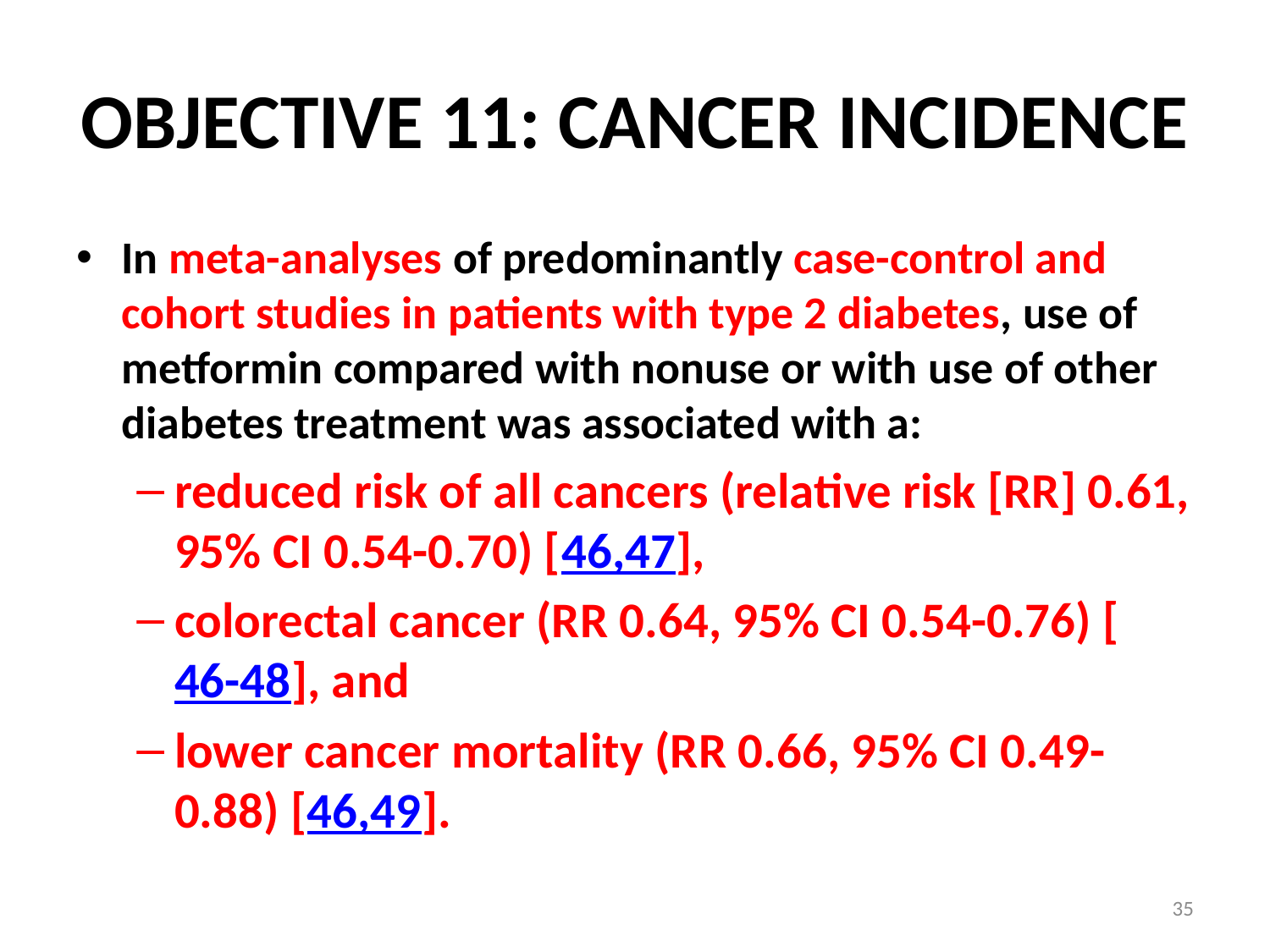

# OBJECTIVE 11: CANCER INCIDENCE
In meta-analyses of predominantly case-control and cohort studies in patients with type 2 diabetes, use of metformin compared with nonuse or with use of other diabetes treatment was associated with a:
reduced risk of all cancers (relative risk [RR] 0.61, 95% CI 0.54-0.70) [46,47],
colorectal cancer (RR 0.64, 95% CI 0.54-0.76) [46-48], and
lower cancer mortality (RR 0.66, 95% CI 0.49-0.88) [46,49].

35